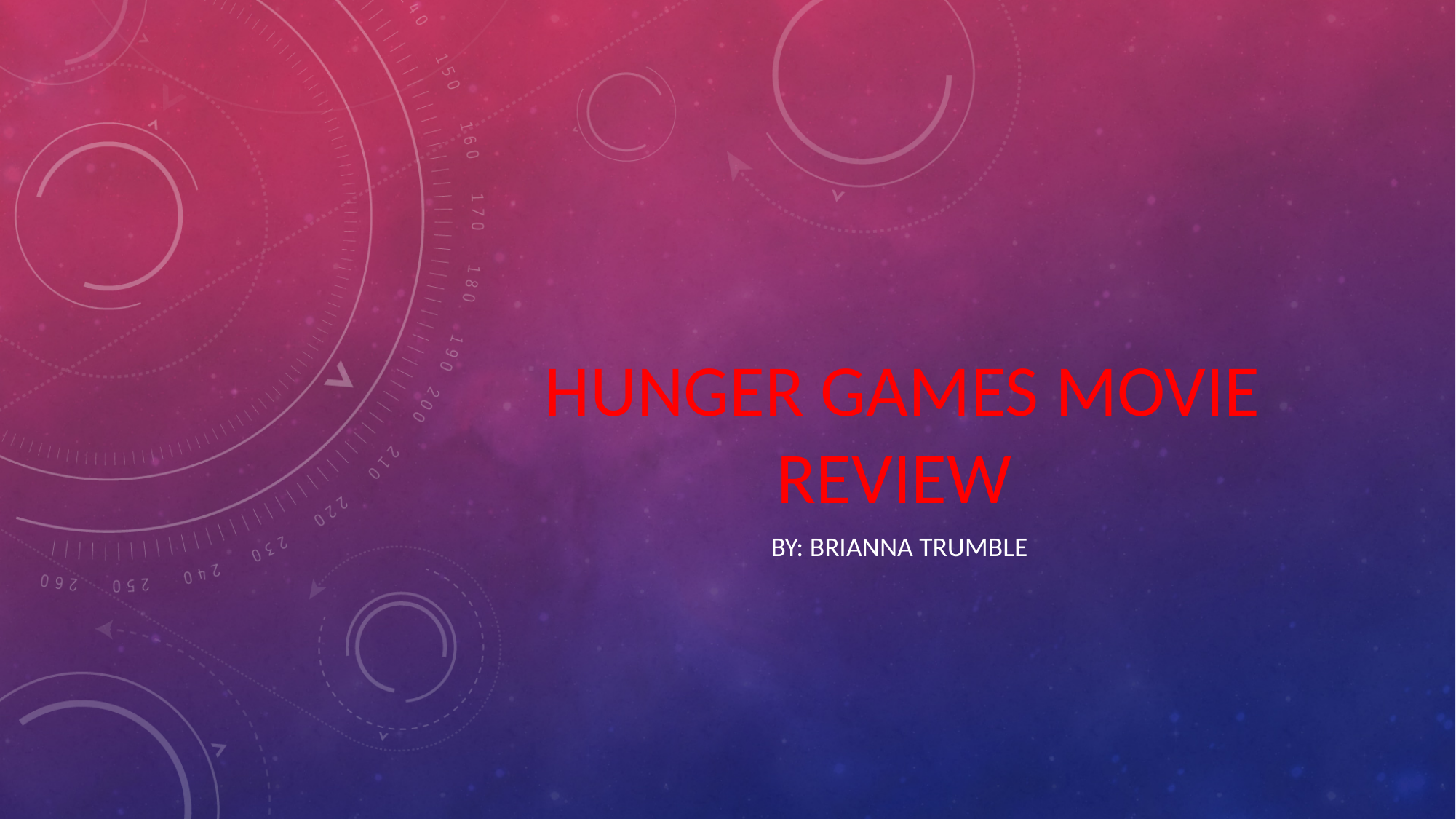

# Hunger games movie review
By: Brianna trumble